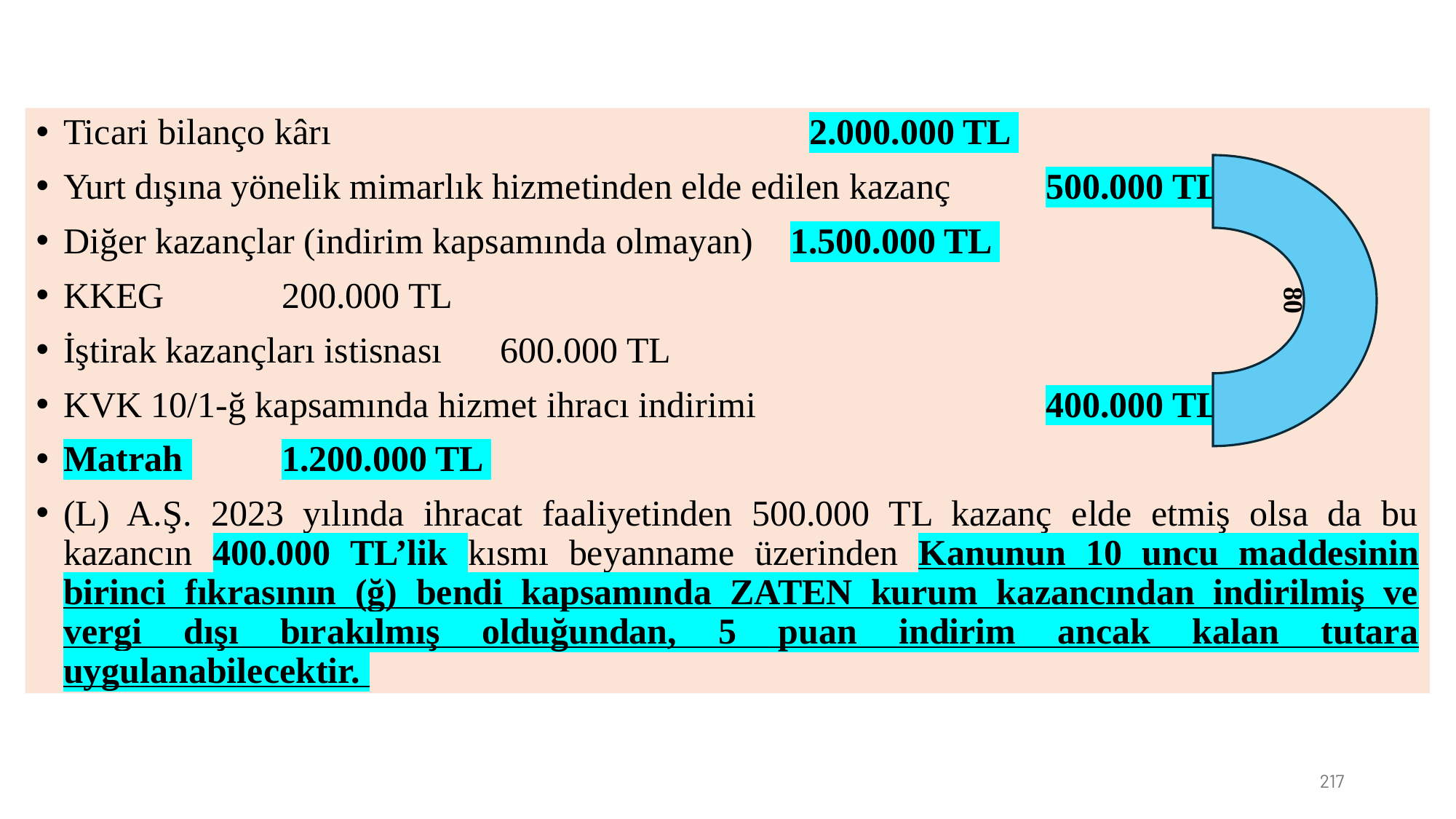

Ticari bilanço kârı 	                                              2.000.000 TL
Yurt dışına yönelik mimarlık hizmetinden elde edilen kazanç 	500.000 TL
Diğer kazançlar (indirim kapsamında olmayan)    1.500.000 TL
KKEG 	200.000 TL
İştirak kazançları istisnası 	600.000 TL
KVK 10/1-ğ kapsamında hizmet ihracı indirimi 	                        400.000 TL
Matrah 	1.200.000 TL
(L) A.Ş. 2023 yılında ihracat faaliyetinden 500.000 TL kazanç elde etmiş olsa da bu kazancın 400.000 TL’lik kısmı beyanname üzerinden Kanunun 10 uncu maddesinin birinci fıkrasının (ğ) bendi kapsamında ZATEN kurum kazancından indirilmiş ve vergi dışı bırakılmış olduğundan, 5 puan indirim ancak kalan tutara uygulanabilecektir.

80
217